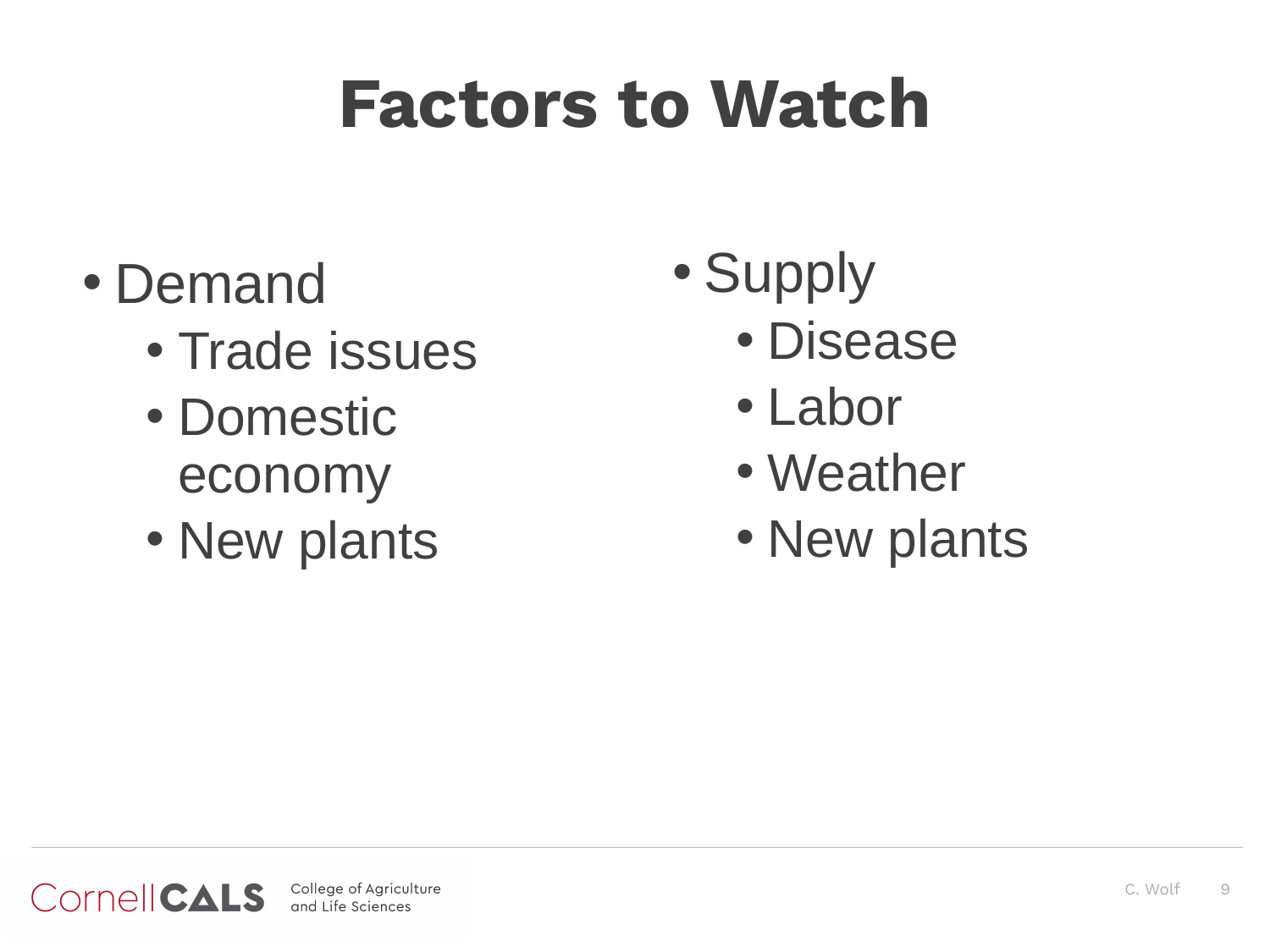

# Factors to Watch
Supply
Disease
Labor
Weather
New plants
Demand
Trade issues
Domestic economy
New plants

C. Wolf
9